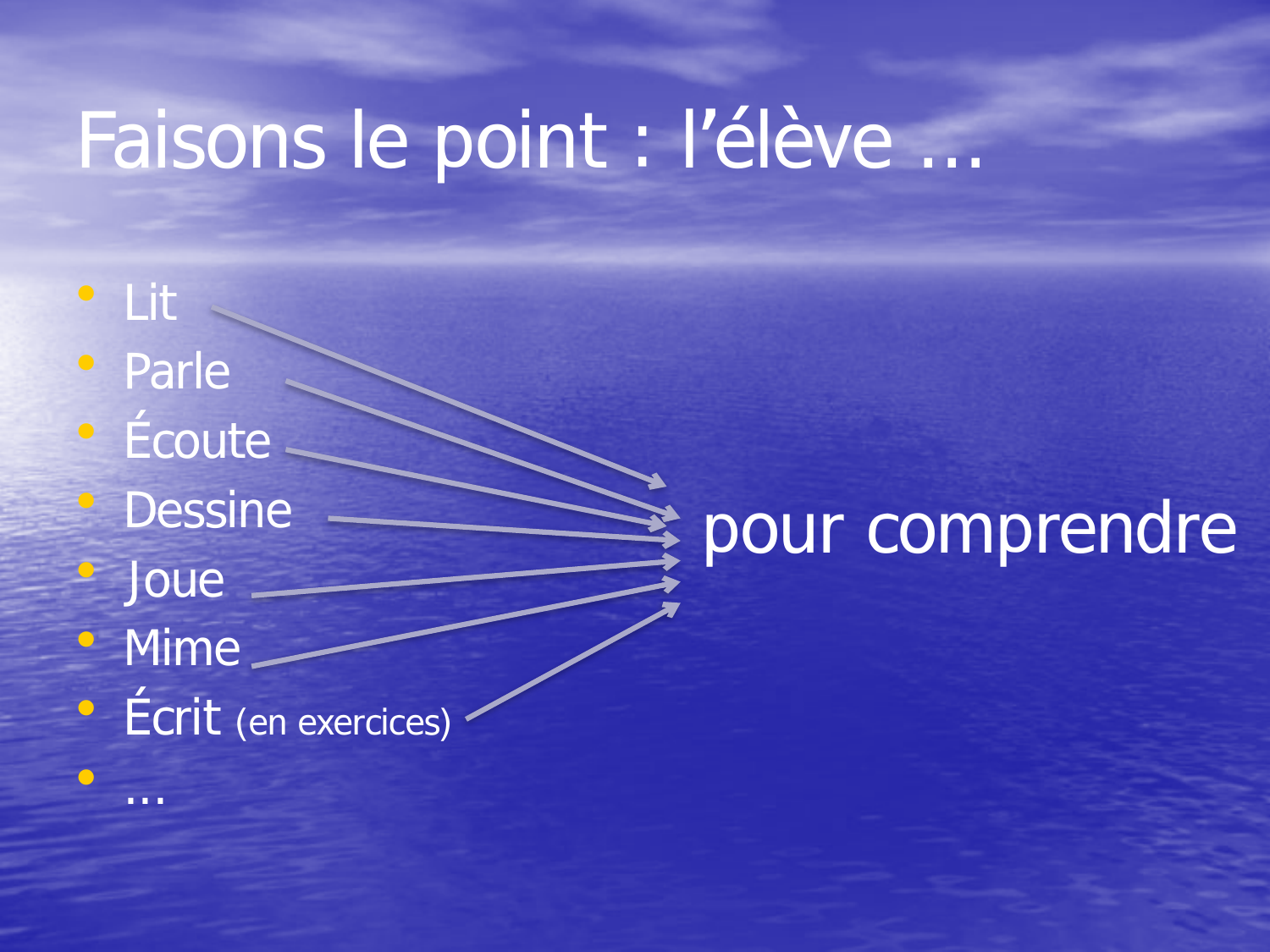

# Faisons le point : l’élève ...
Lit
Parle
Écoute
Dessine
Joue
Mime
Écrit (en exercices)
...

  pour comprendre